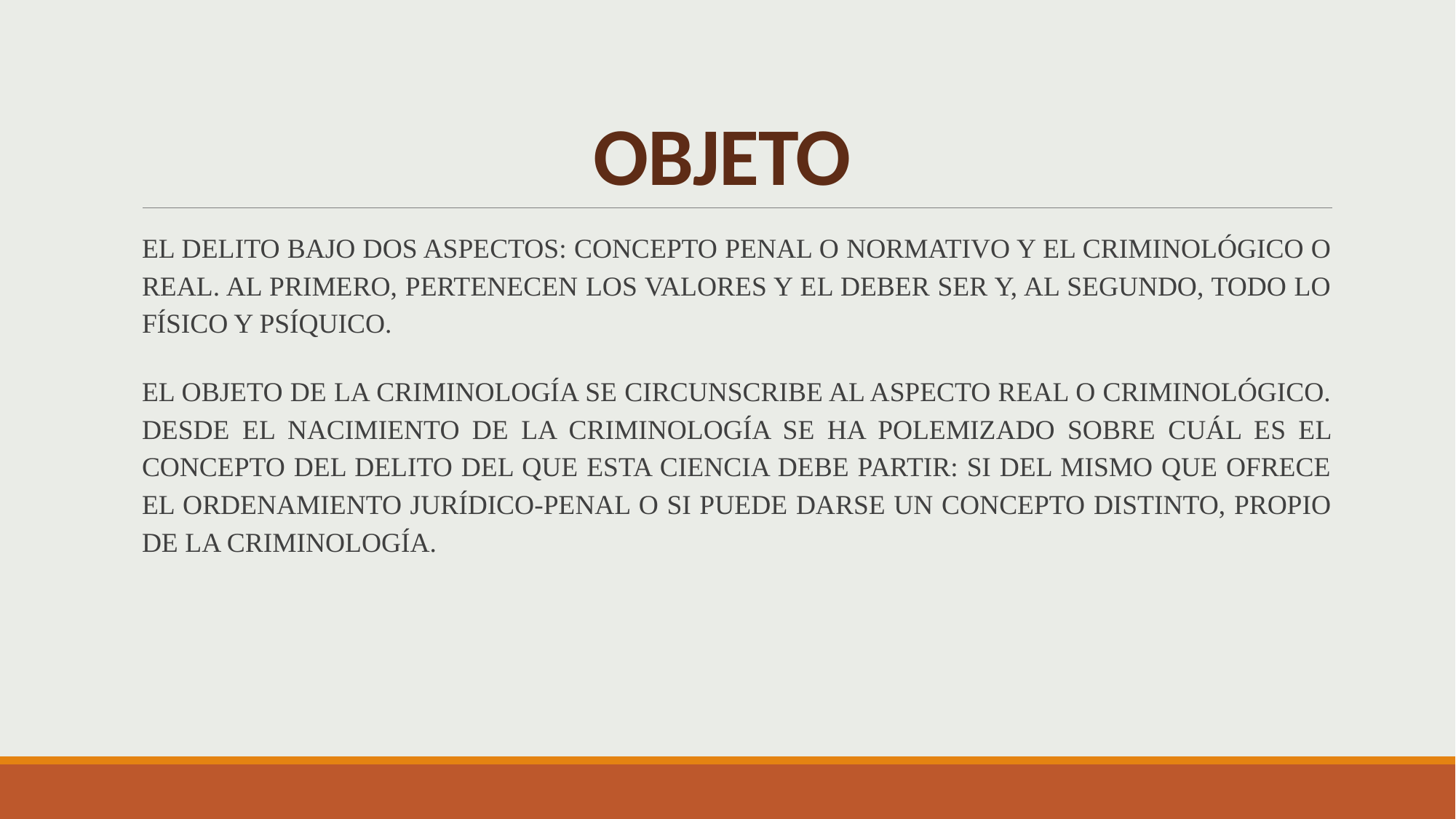

# OBJETO
EL DELITO BAJO DOS ASPECTOS: CONCEPTO PENAL O NORMATIVO Y EL CRIMINOLÓGICO O REAL. AL PRIMERO, PERTENECEN LOS VALORES Y EL DEBER SER Y, AL SEGUNDO, TODO LO FÍSICO Y PSÍQUICO.
EL OBJETO DE LA CRIMINOLOGÍA SE CIRCUNSCRIBE AL ASPECTO REAL O CRIMINOLÓGICO. DESDE EL NACIMIENTO DE LA CRIMINOLOGÍA SE HA POLEMIZADO SOBRE CUÁL ES EL CONCEPTO DEL DELITO DEL QUE ESTA CIENCIA DEBE PARTIR: SI DEL MISMO QUE OFRECE EL ORDENAMIENTO JURÍDICO-PENAL O SI PUEDE DARSE UN CONCEPTO DISTINTO, PROPIO DE LA CRIMINOLOGÍA.